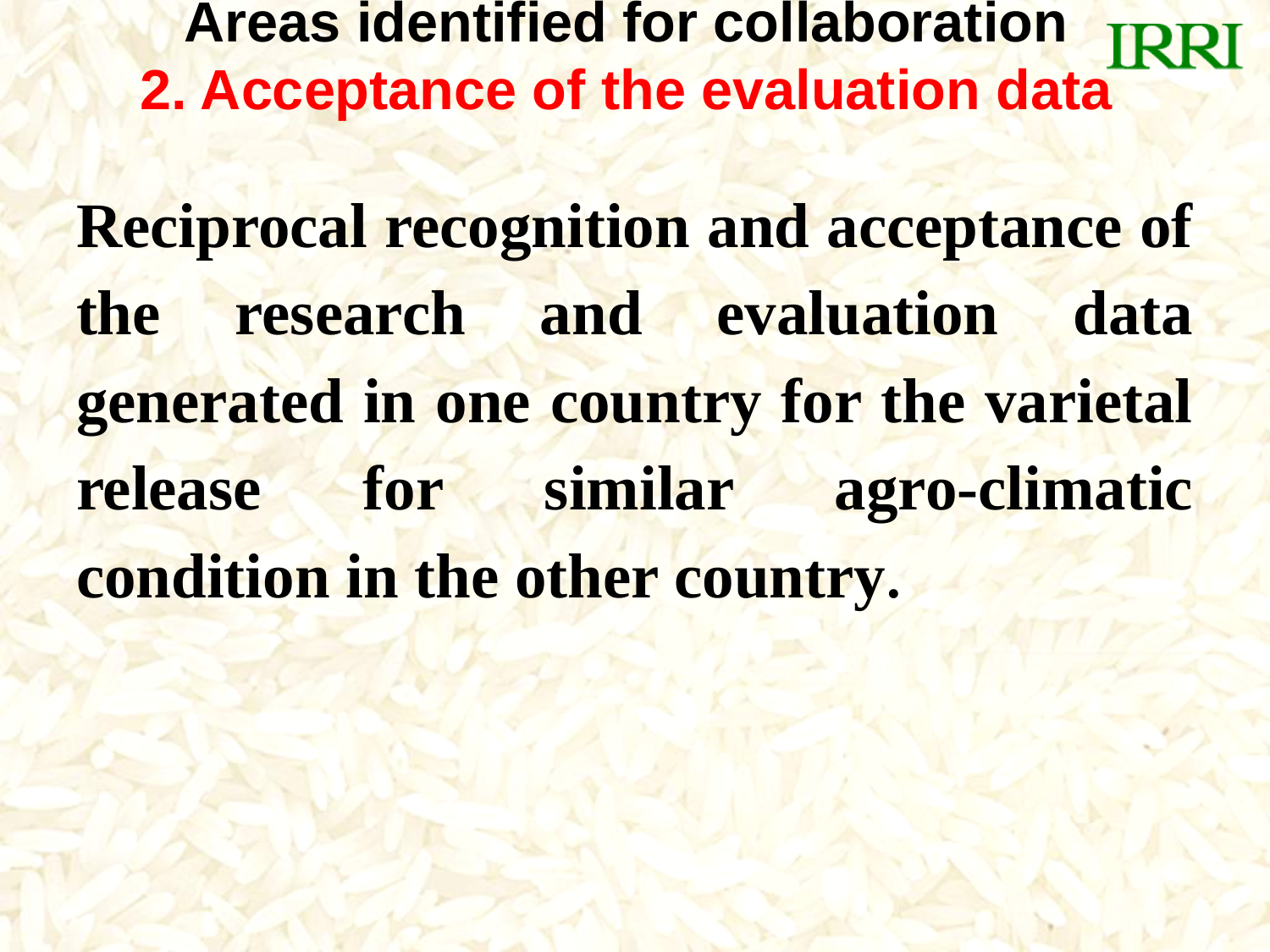

# Areas identified for collaboration 2. Acceptance of the evaluation data
Reciprocal recognition and acceptance of the research and evaluation data generated in one country for the varietal release for similar agro-climatic condition in the other country.